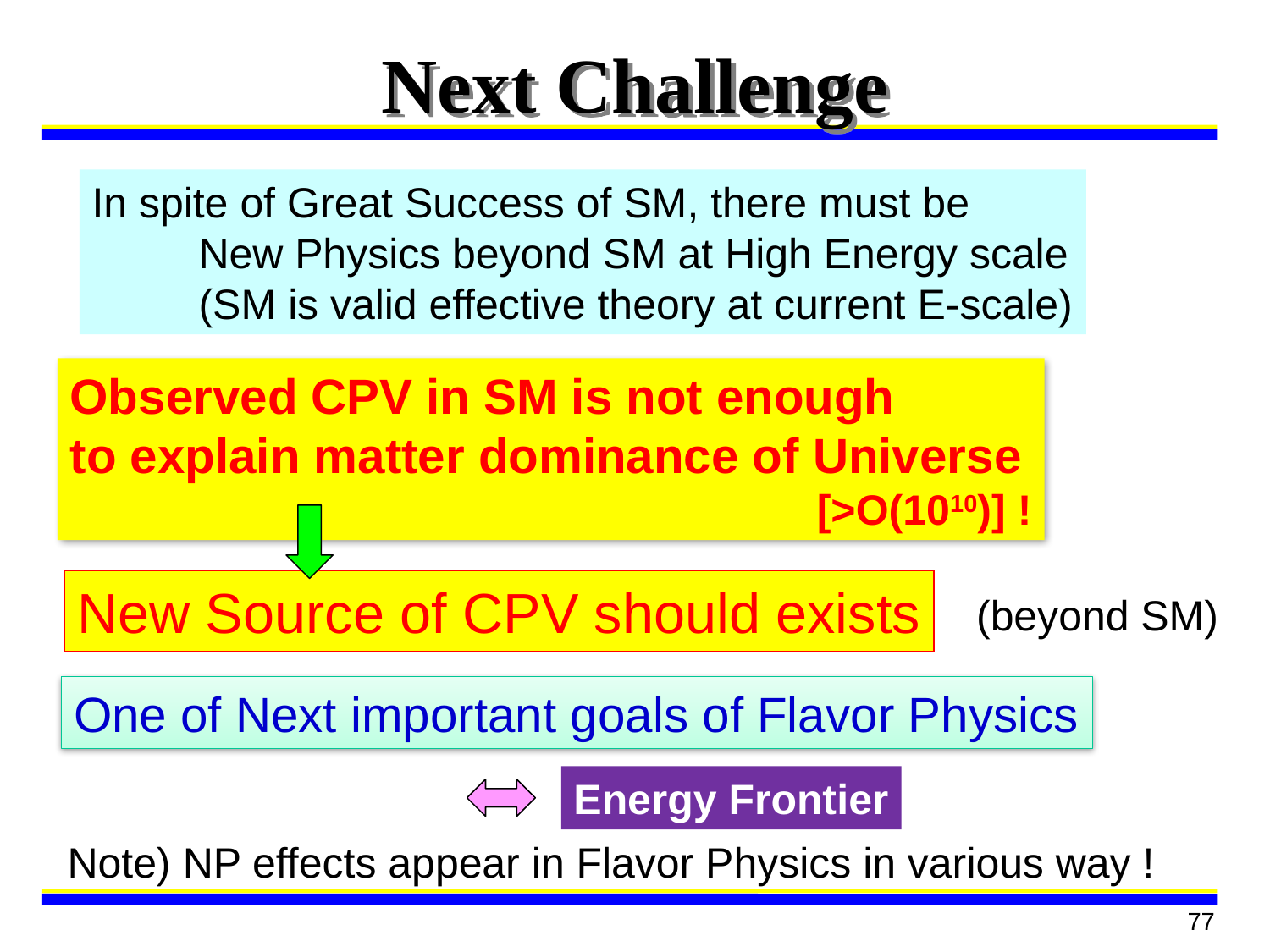

# Next Challenge
In spite of Great Success of SM, there must be
         New Physics beyond SM at High Energy scale
         (SM is valid effective theory at current E-scale)
Observed CPV in SM is not enough
to explain matter dominance of Universe
                                                               [>O(1010)] !

New Source of CPV should exists
(beyond SM)
One of Next important goals of Flavor Physics
Energy Frontier

Note) NP effects appear in Flavor Physics in various way !
77